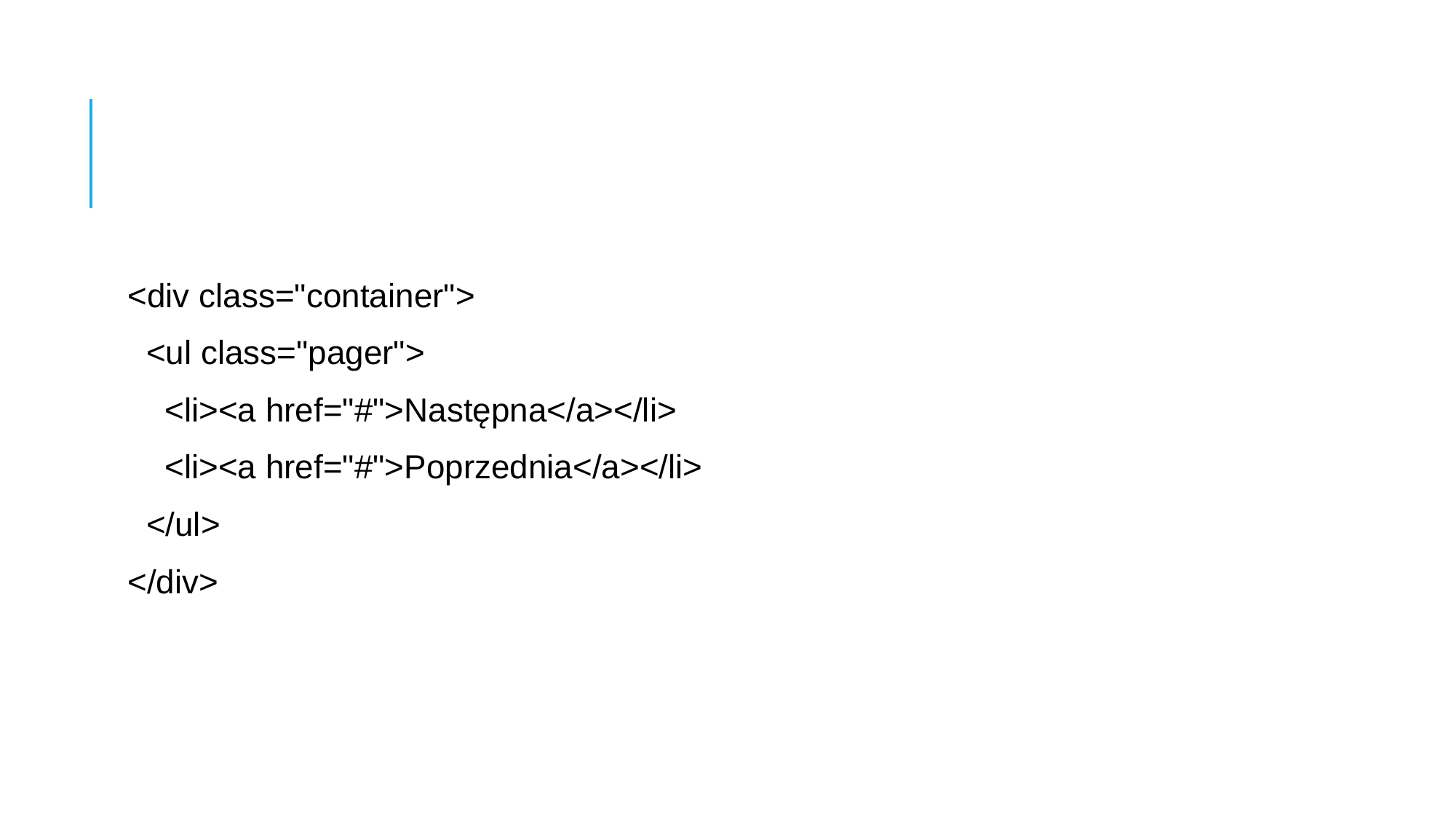

#
<div class="container">
  <ul class="pager">
    <li><a href="#">Następna</a></li>
    <li><a href="#">Poprzednia</a></li>
  </ul>
</div>